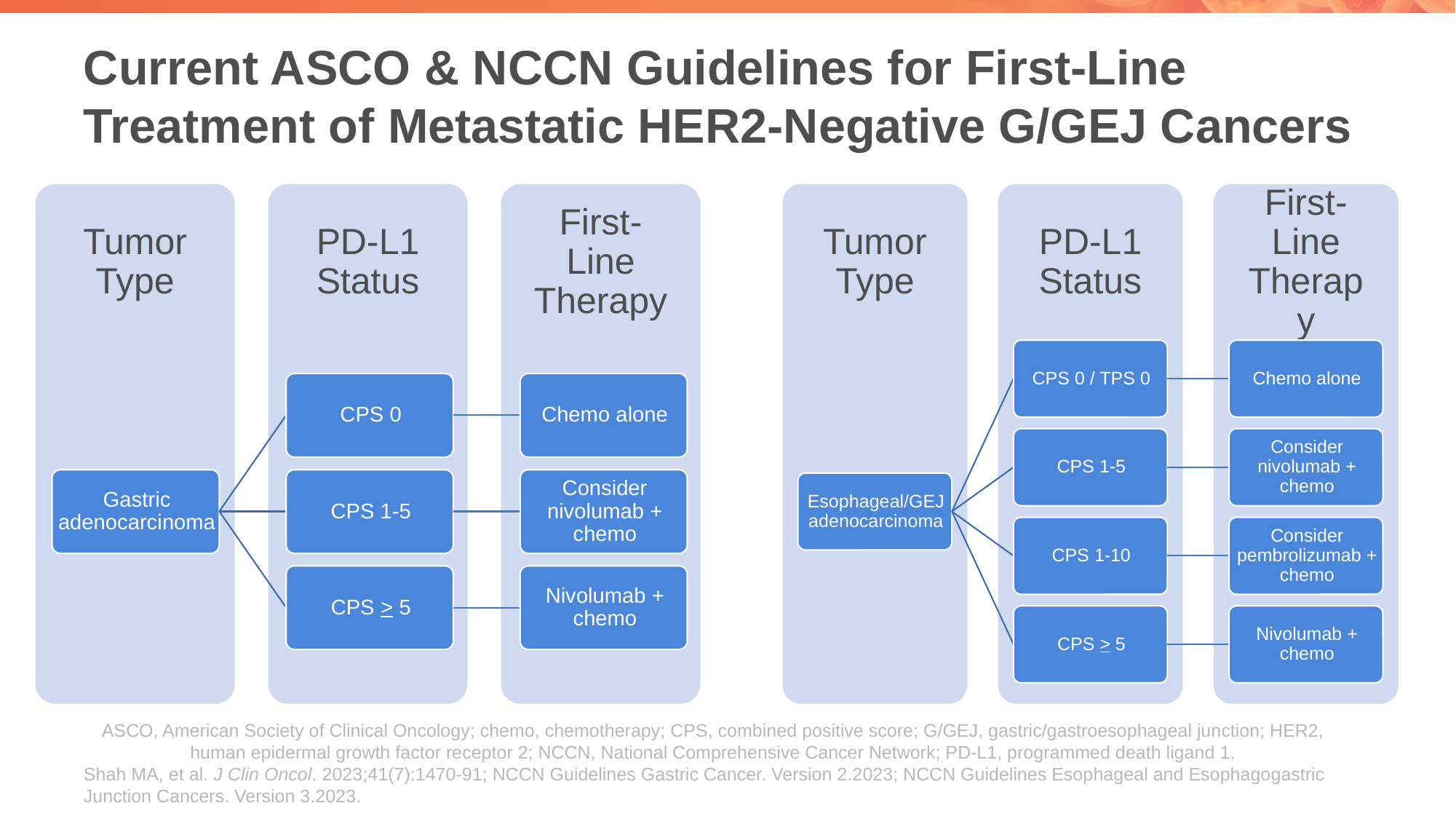

# Current ASCO & NCCN Guidelines for First-Line Treatment of Metastatic HER2-Negative G/GEJ Cancers
First-Line Therapy
PD-L1 Status
Tumor Type
Gastric adenocarcinoma

CPS 0

Chemo alone

CPS 1-5

Consider nivolumab + chemo

CPS > 5

Nivolumab + chemo
First-Line Therapy
PD-L1 Status
Tumor Type
Esophageal/GEJ adenocarcinoma

CPS 0 / TPS 0

Chemo alone

CPS 1-5

Consider nivolumab + chemo

CPS 1-10

Consider pembrolizumab + chemo

CPS > 5

Nivolumab + chemo
ASCO, American Society of Clinical Oncology; chemo, chemotherapy; CPS, combined positive score; G/GEJ, gastric/gastroesophageal junction; HER2, human epidermal growth factor receptor 2; NCCN, National Comprehensive Cancer Network; PD-L1, programmed death ligand 1.
Shah MA, et al. J Clin Oncol. 2023;41(7):1470-91; NCCN Guidelines Gastric Cancer. Version 2.2023; NCCN Guidelines Esophageal and Esophagogastric Junction Cancers. Version 3.2023.